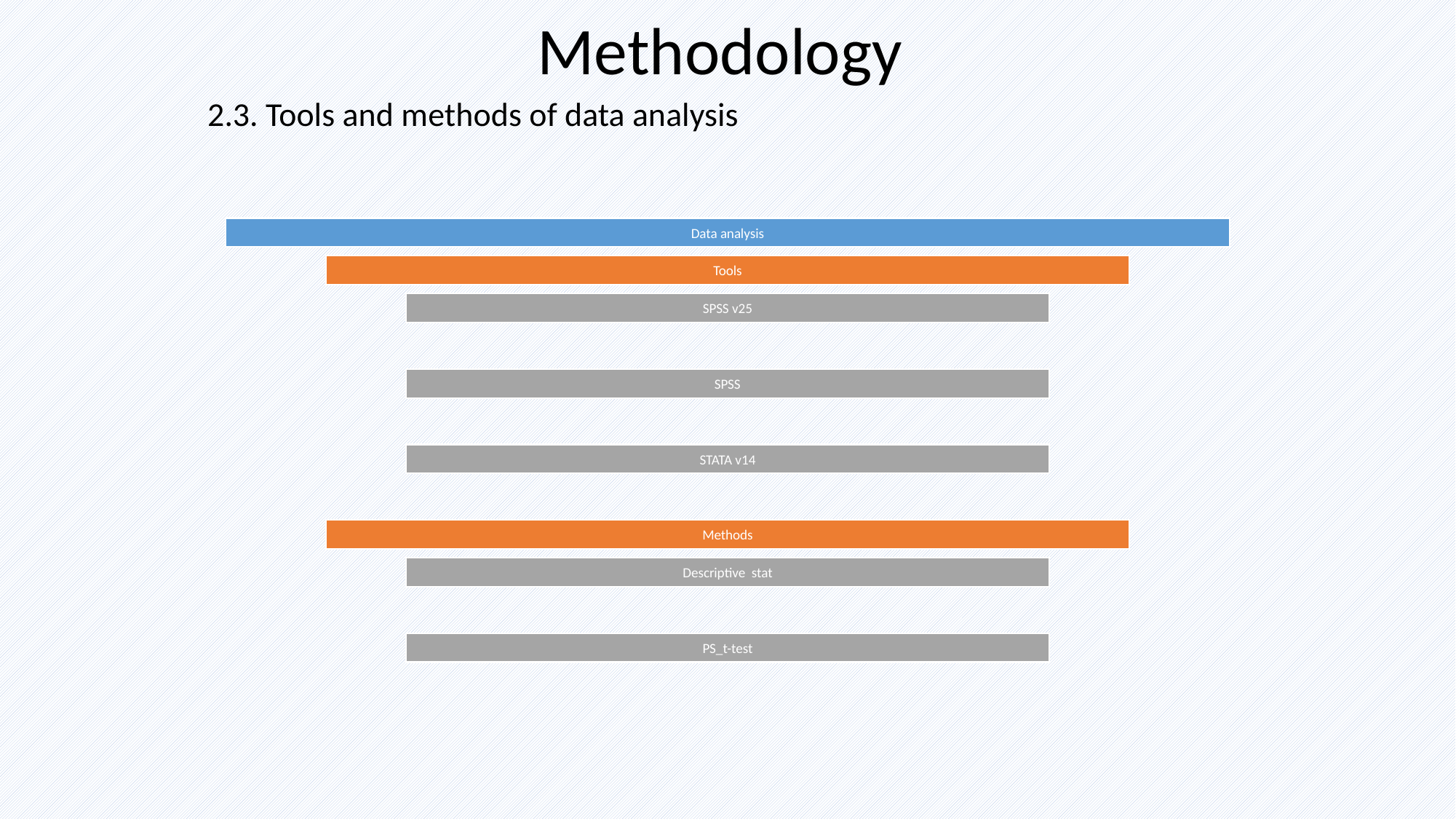

# Methodology
2.3. Tools and methods of data analysis
Data analysis
SPSS v25
Methods
Tools
SPSS
STATA v14
PS_t-test
Descriptive  stat